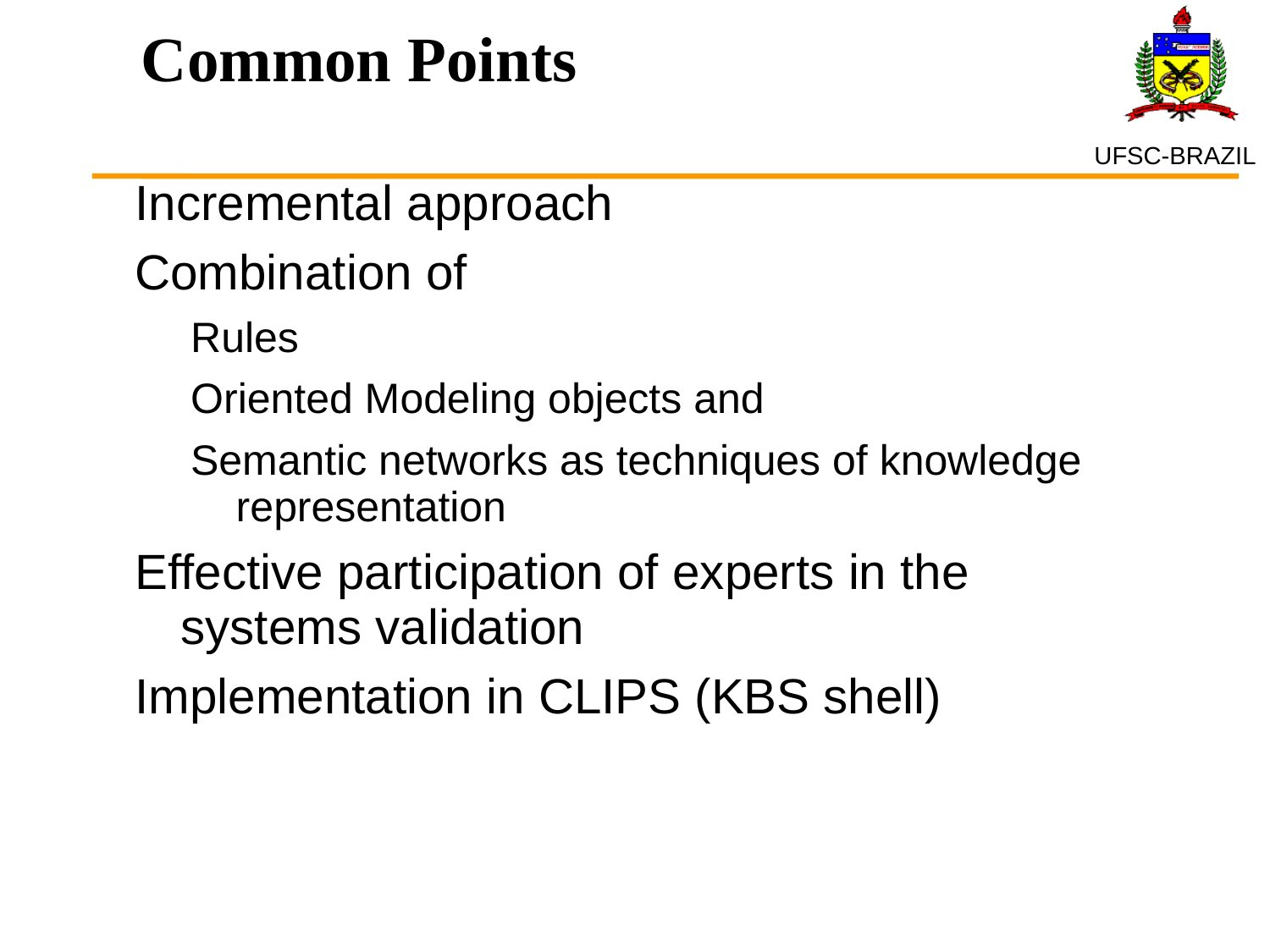

Common Points
Incremental approach
Combination of
Rules
Oriented Modeling objects and
Semantic networks as techniques of knowledge representation
Effective participation of experts in the  systems validation
Implementation in CLIPS (KBS shell)